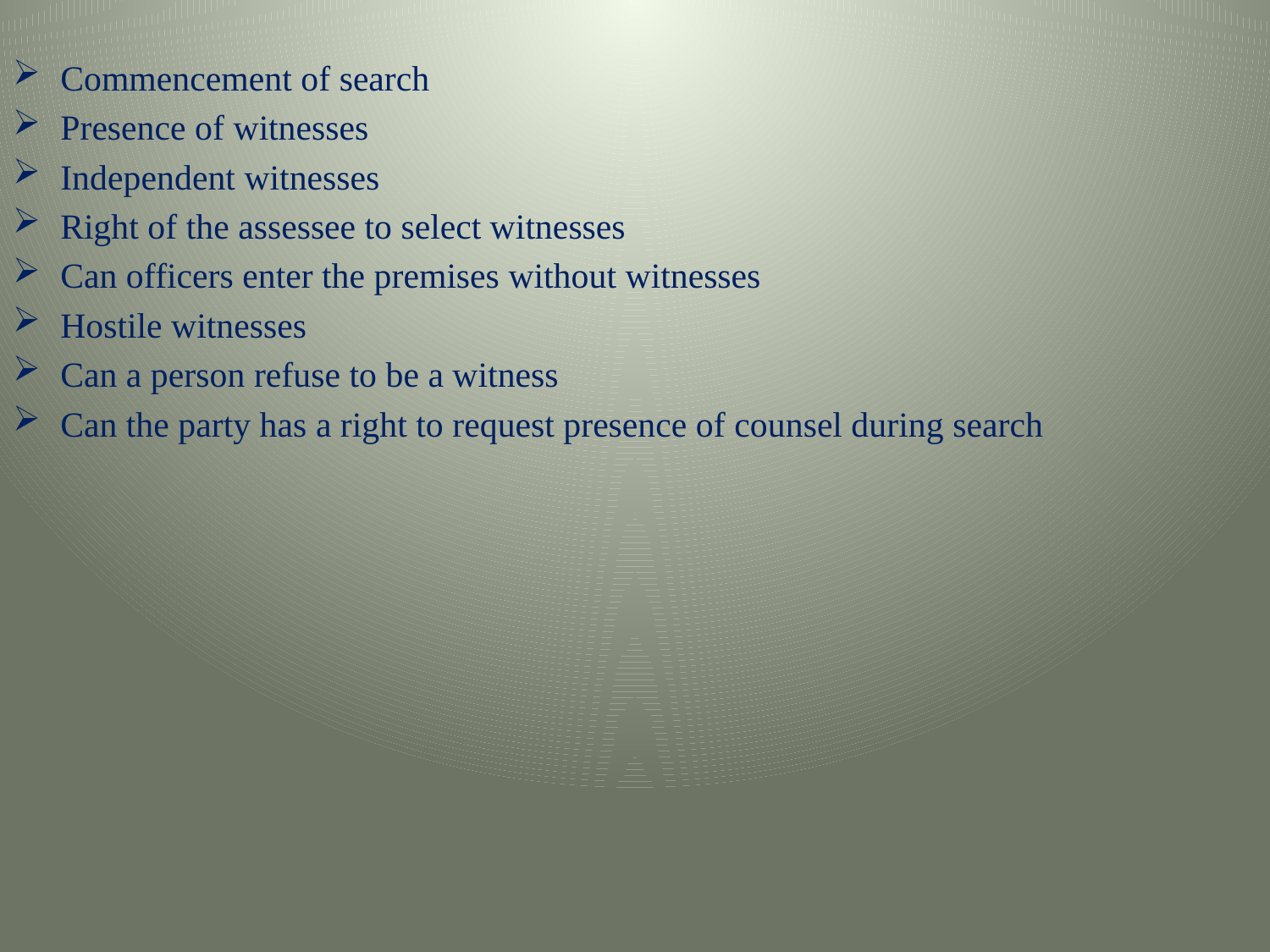

Commencement of search
Presence of witnesses
Independent witnesses
Right of the assessee to select witnesses
Can officers enter the premises without witnesses
Hostile witnesses
Can a person refuse to be a witness
Can the party has a right to request presence of counsel during search

#